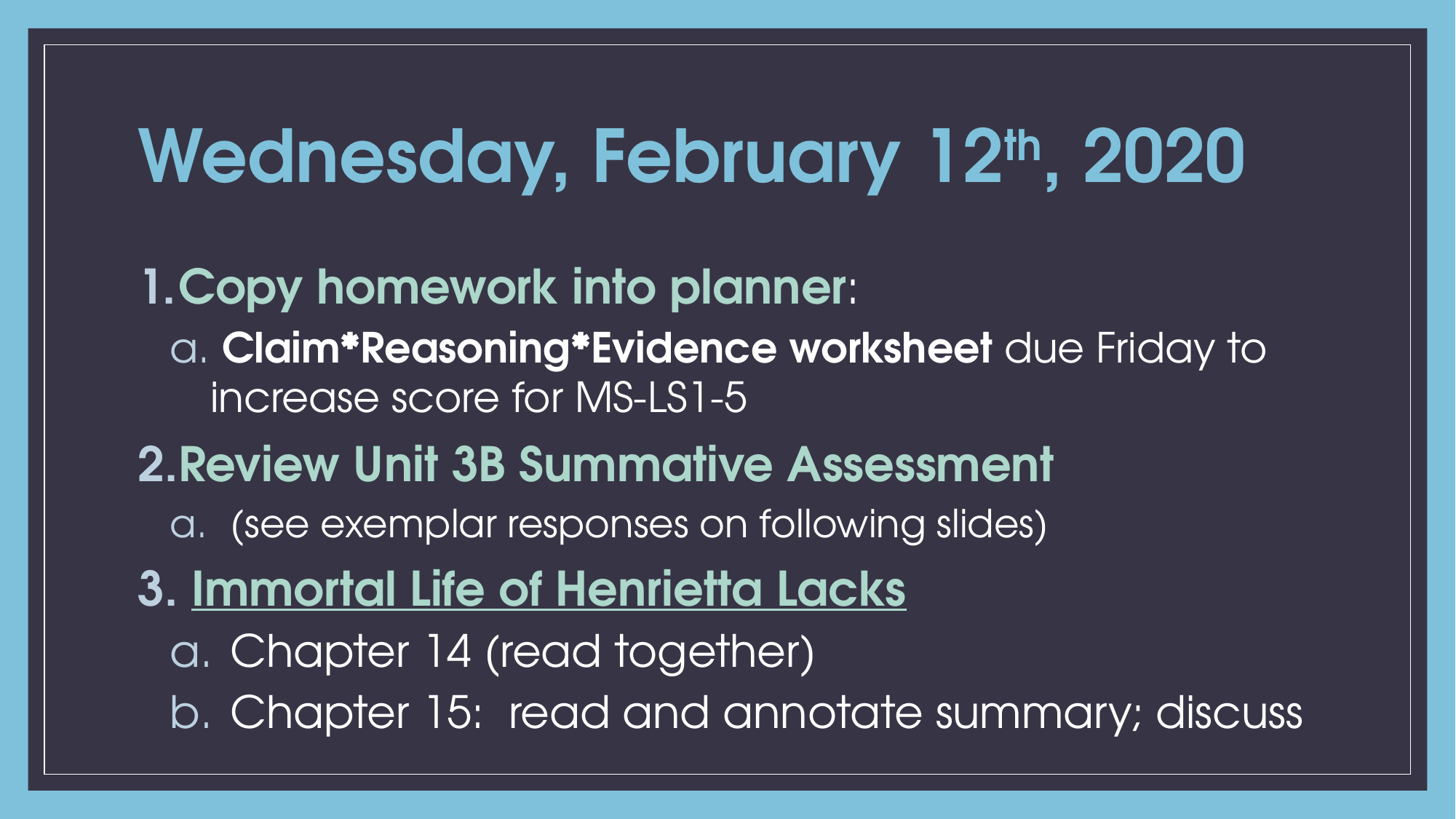

# Wednesday, February 12th, 2020
Copy homework into planner:
 Claim*Reasoning*Evidence worksheet due Friday to increase score for MS-LS1-5
Review Unit 3B Summative Assessment
(see exemplar responses on following slides)
 Immortal Life of Henrietta Lacks
Chapter 14 (read together)
Chapter 15:  read and annotate summary; discuss